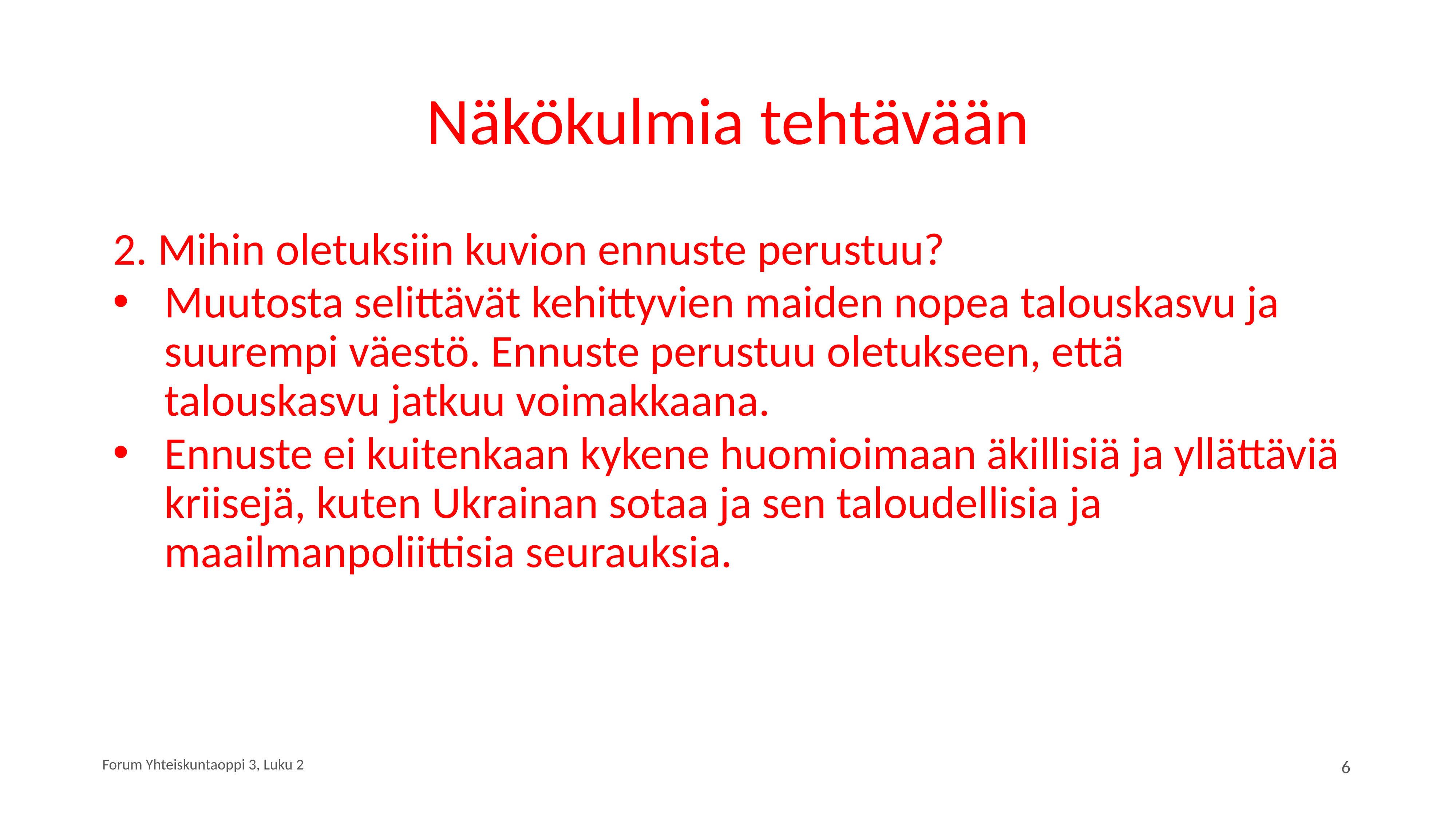

# Näkökulmia tehtävään
2. Mihin oletuksiin kuvion ennuste perustuu?
Muutosta selittävät kehittyvien maiden nopea talouskasvu ja suurempi väestö. Ennuste perustuu oletukseen, että talouskasvu jatkuu voimakkaana.
Ennuste ei kuitenkaan kykene huomioimaan äkillisiä ja yllättäviä kriisejä, kuten Ukrainan sotaa ja sen taloudellisia ja maailmanpoliittisia seurauksia.
Forum Yhteiskuntaoppi 3, Luku 2
6